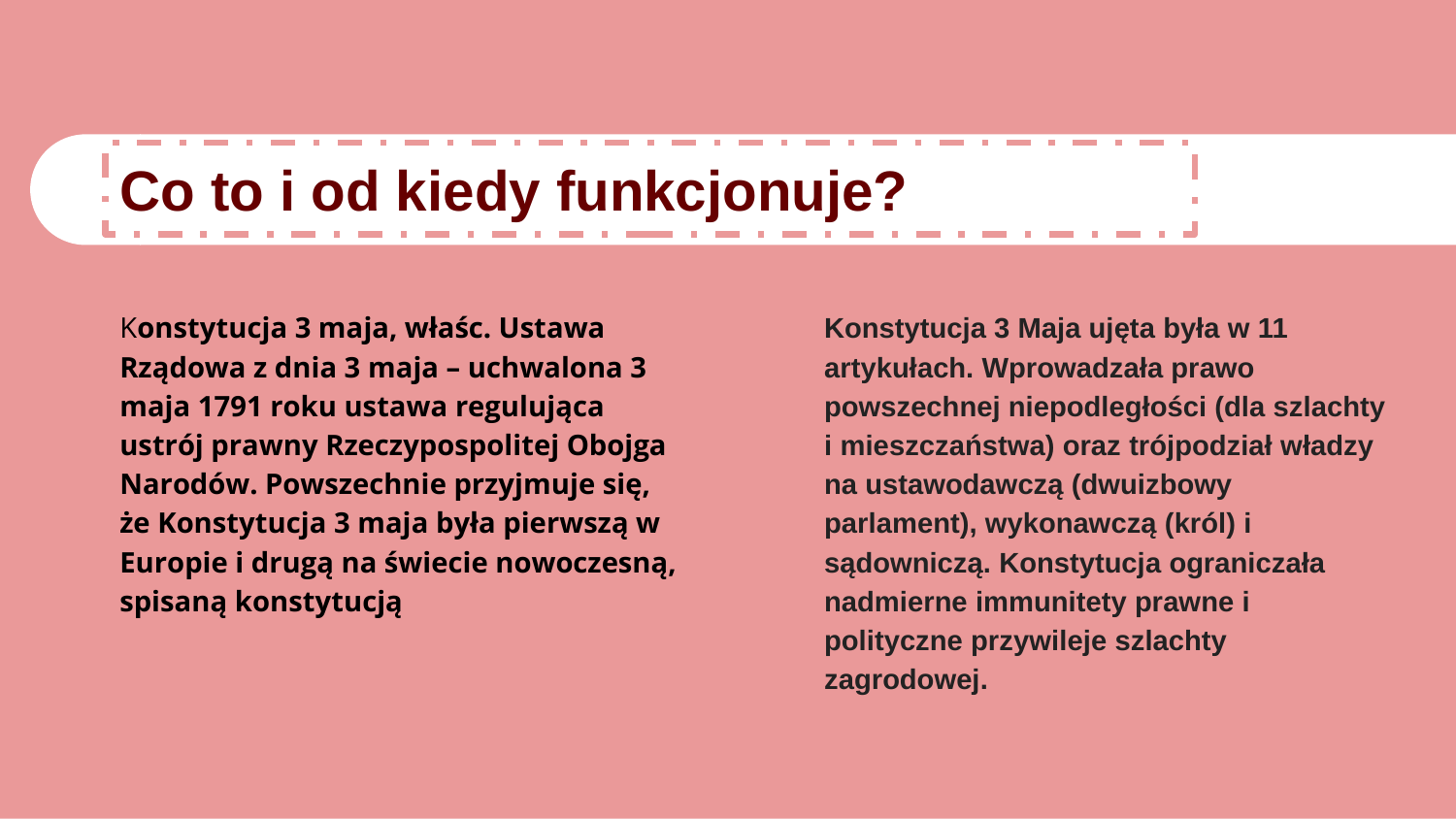

# Co to i od kiedy funkcjonuje?
Konstytucja 3 maja, właśc. Ustawa Rządowa z dnia 3 maja – uchwalona 3 maja 1791 roku ustawa regulująca ustrój prawny Rzeczypospolitej Obojga Narodów. Powszechnie przyjmuje się, że Konstytucja 3 maja była pierwszą w Europie i drugą na świecie nowoczesną, spisaną konstytucją
Konstytucja 3 Maja ujęta była w 11 artykułach. Wprowadzała prawo powszechnej niepodległości (dla szlachty i mieszczaństwa) oraz trójpodział władzy na ustawodawczą (dwuizbowy parlament), wykonawczą (król) i sądowniczą. Konstytucja ograniczała nadmierne immunitety prawne i polityczne przywileje szlachty zagrodowej.